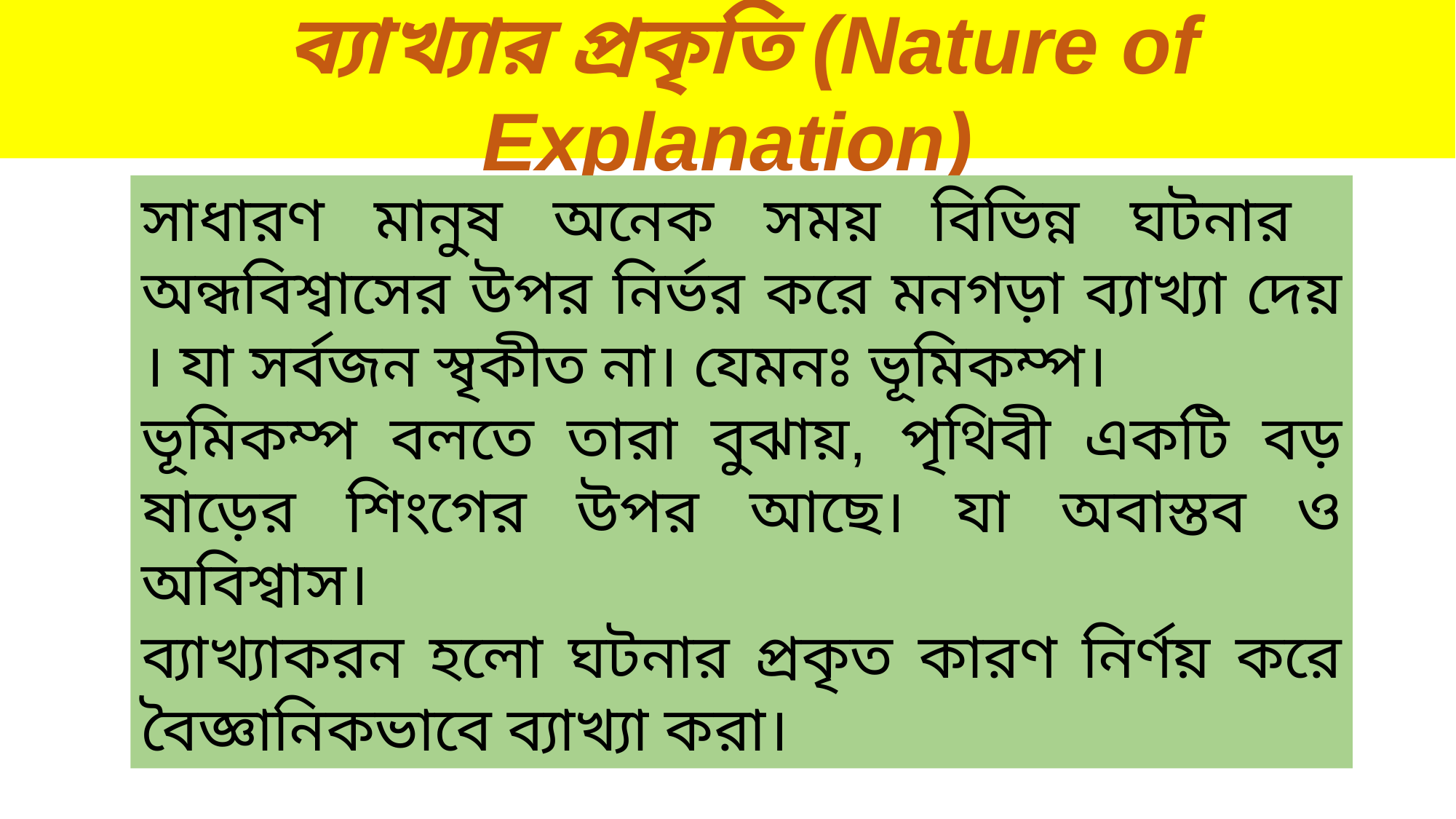

# ব্যাখ্যার প্রকৃতি (Nature of Explanation)
সাধারণ মানুষ অনেক সময় বিভিন্ন ঘটনার  অন্ধবিশ্বাসের উপর নির্ভর করে মনগড়া ব্যাখ্যা দেয় । যা সর্বজন স্বৃকীত না। যেমনঃ ভূমিকম্প।
ভূমিকম্প বলতে তারা বুঝায়, পৃথিবী একটি বড় ষাড়ের শিংগের উপর আছে। যা অবাস্তব ও অবিশ্বাস।
ব্যাখ্যাকরন হলো ঘটনার প্রকৃত কারণ নির্ণয় করে বৈজ্ঞানিকভাবে ব্যাখ্যা করা।